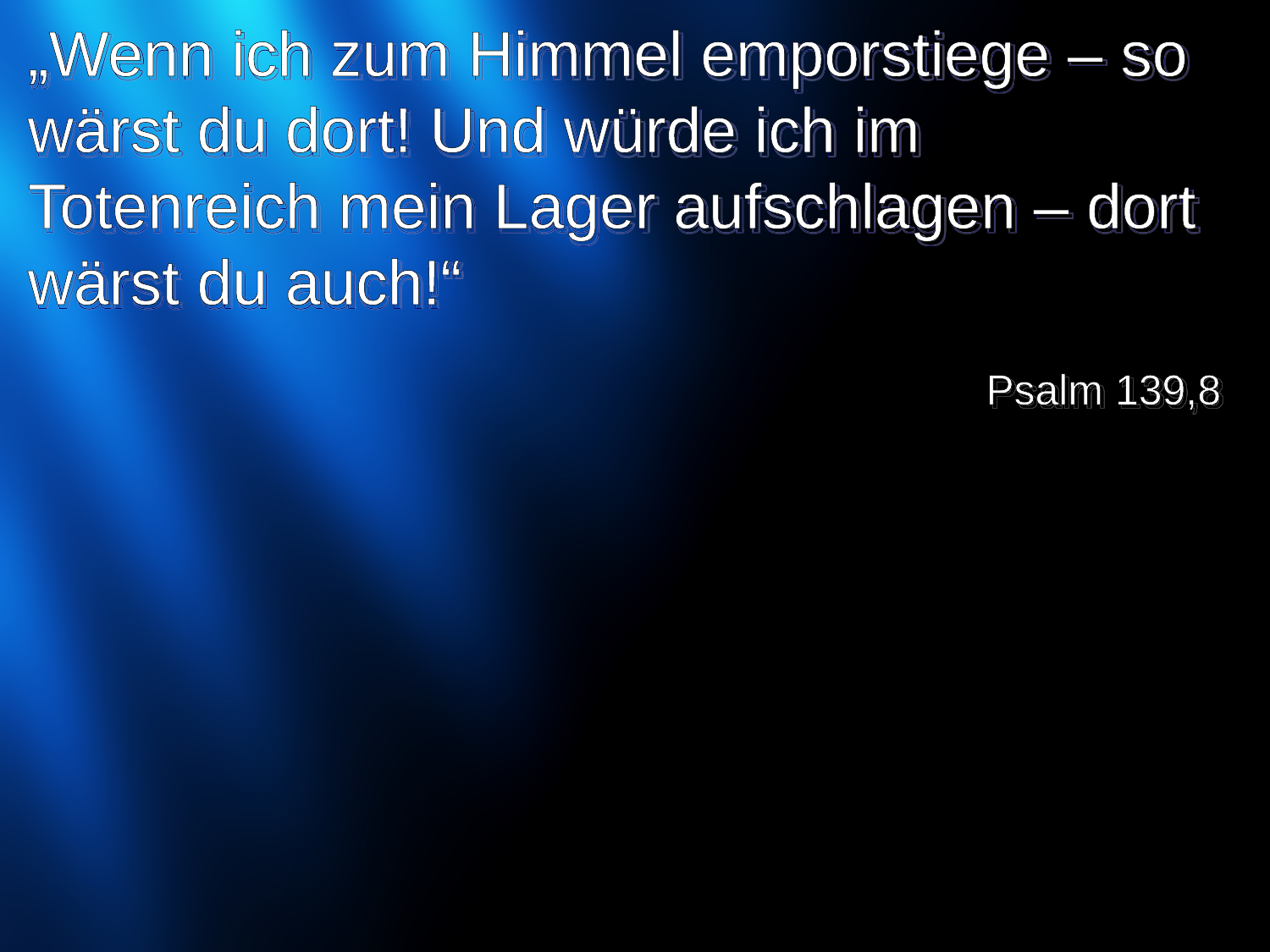

# „Wenn ich zum Himmel emporstiege – so wärst du dort! Und würde ich im Totenreich mein Lager aufschlagen – dort wärst du auch!“
Psalm 139,8